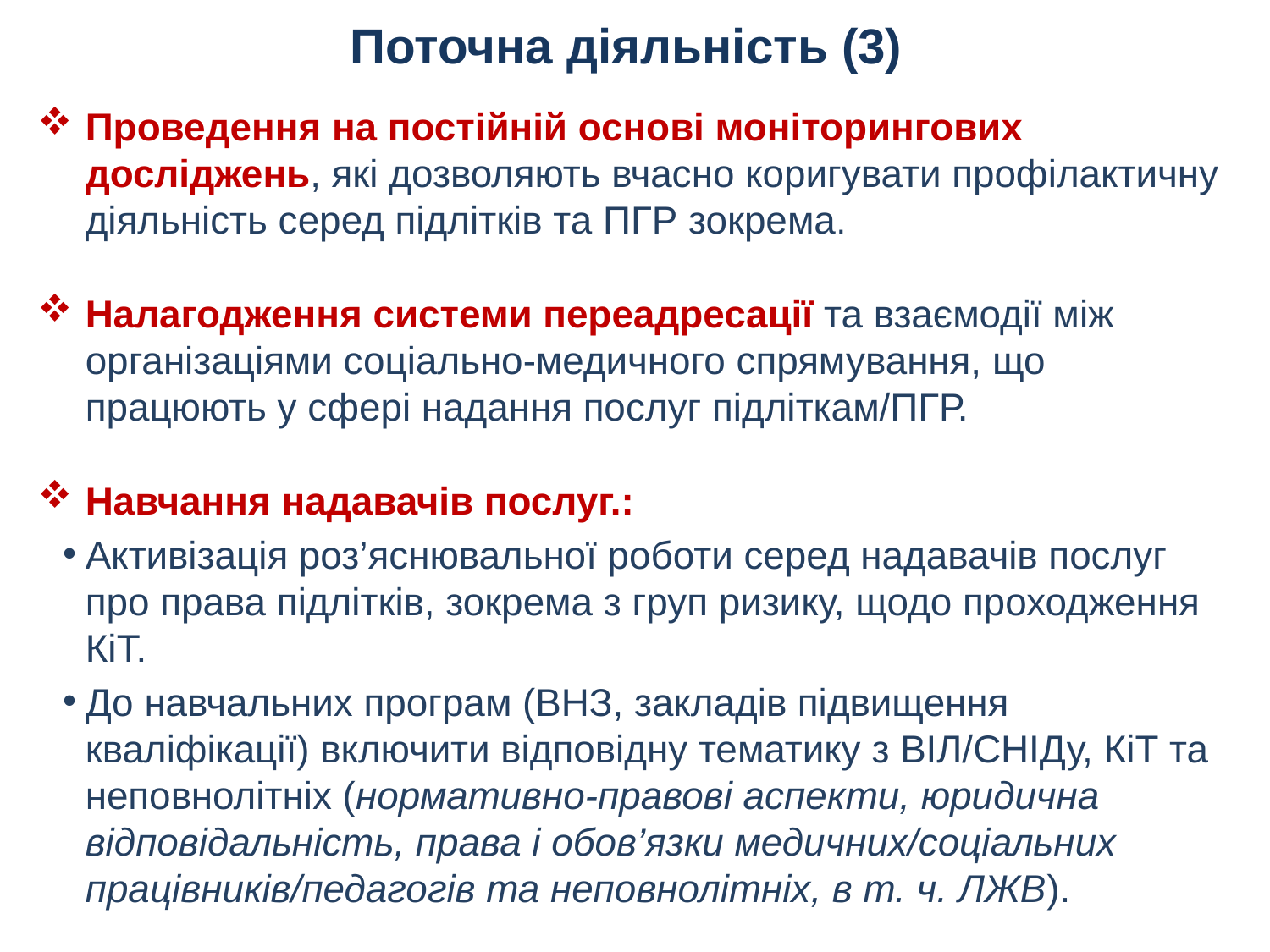

# Поточна діяльність (3)
Проведення на постійній основі моніторингових досліджень, які дозволяють вчасно коригувати профілактичну діяльність серед підлітків та ПГР зокрема.

Налагодження системи переадресації та взаємодії між організаціями соціально-медичного спрямування, що працюють у сфері надання послуг підліткам/ПГР.

Навчання надавачів послуг.:
Активізація роз’яснювальної роботи серед надавачів послуг про права підлітків, зокрема з груп ризику, щодо проходження КіТ.
До навчальних програм (ВНЗ, закладів підвищення кваліфікації) включити відповідну тематику з ВІЛ/СНІДу, КіТ та неповнолітніх (нормативно-правові аспекти, юридична відповідальність, права і обов’язки медичних/соціальних працівників/педагогів та неповнолітніх, в т. ч. ЛЖВ).